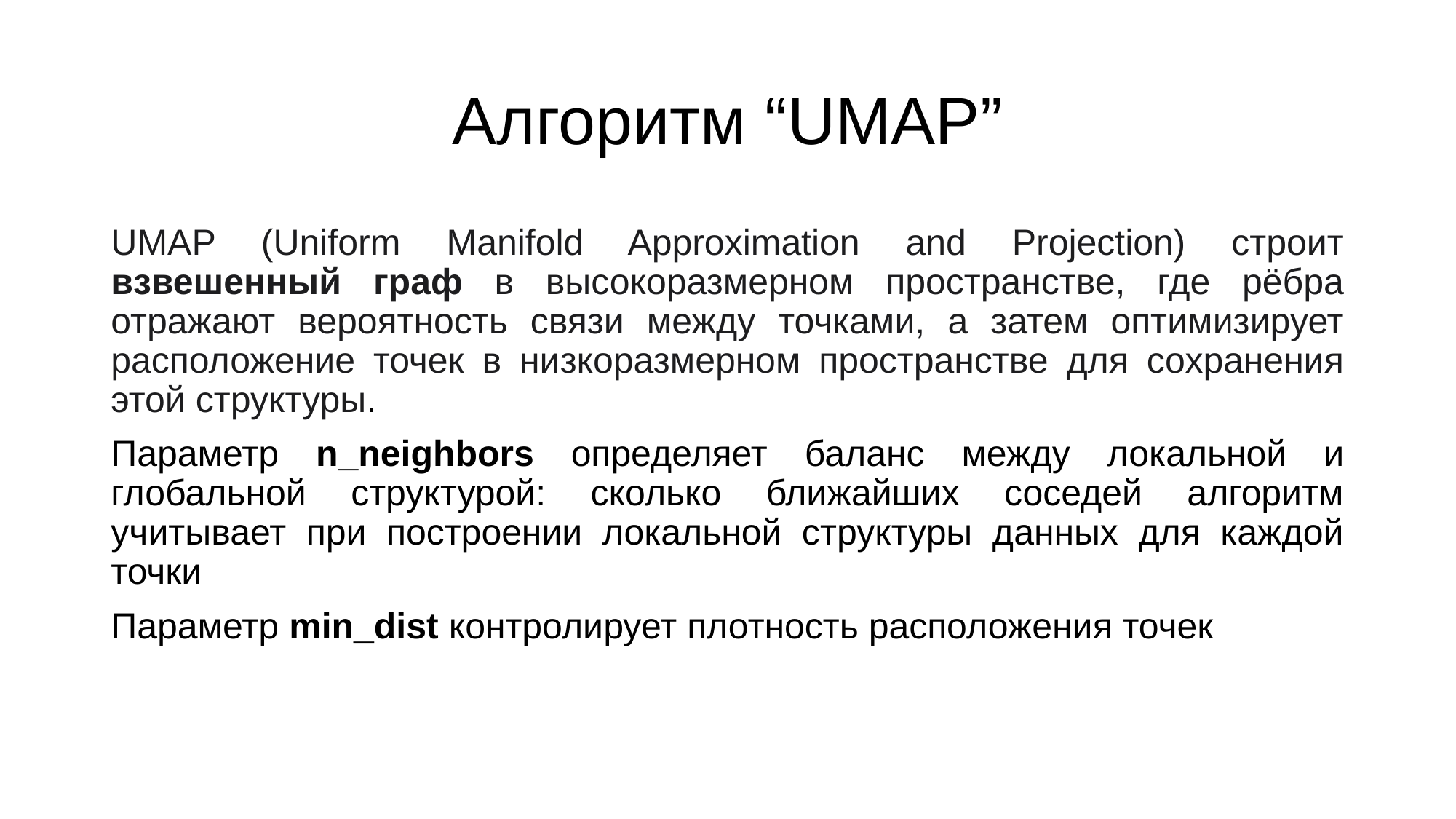

# Алгоритм “UMAP”
UMAP (Uniform Manifold Approximation and Projection) строит взвешенный граф в высокоразмерном пространстве, где рёбра отражают вероятность связи между точками, а затем оптимизирует расположение точек в низкоразмерном пространстве для сохранения этой структуры.
Параметр n_neighbors определяет баланс между локальной и глобальной структурой: сколько ближайших соседей алгоритм учитывает при построении локальной структуры данных для каждой точки
Параметр min_dist контролирует плотность расположения точек